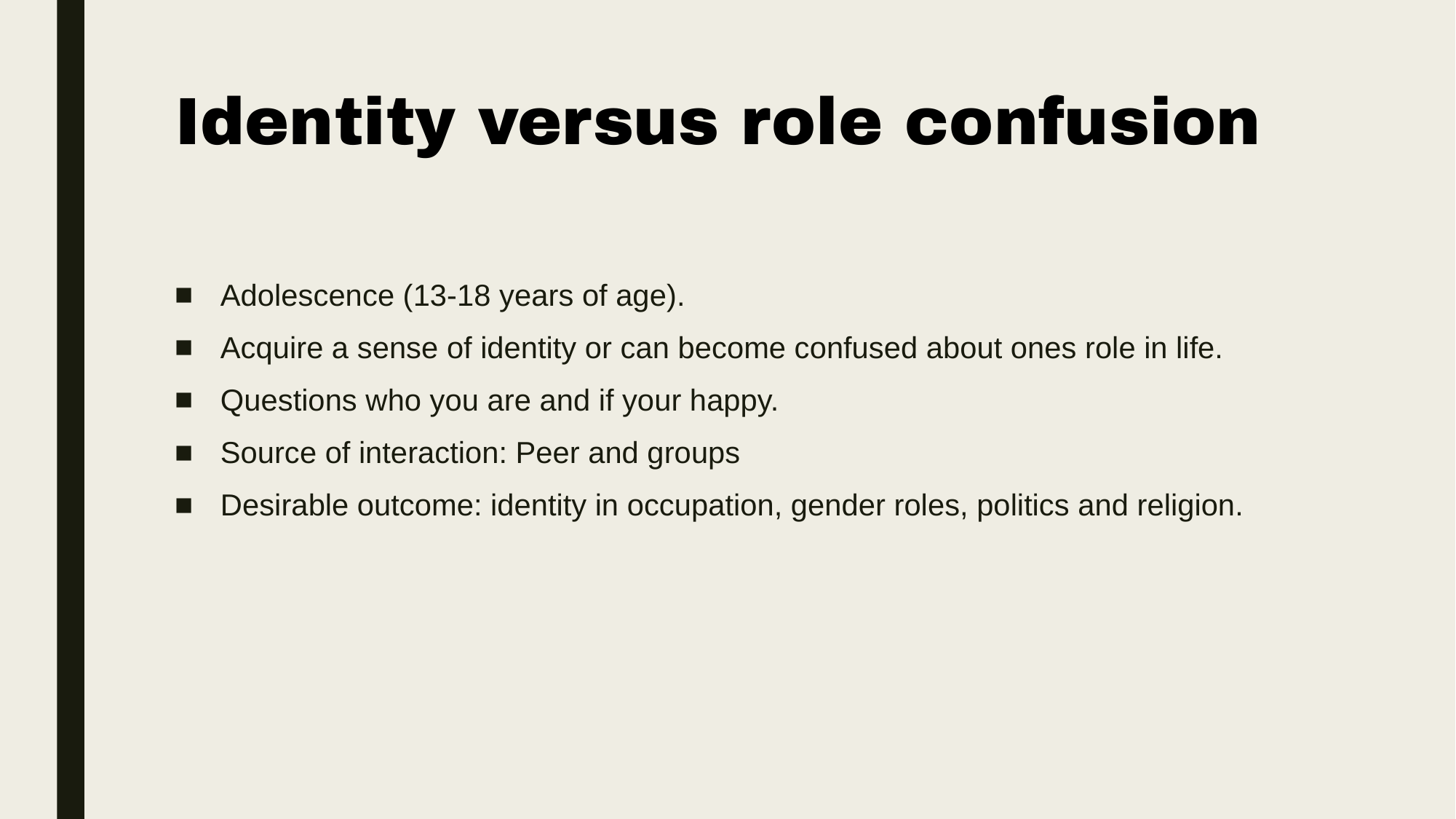

# Identity versus role confusion
Adolescence (13-18 years of age).
Acquire a sense of identity or can become confused about ones role in life.
Questions who you are and if your happy.
Source of interaction: Peer and groups
Desirable outcome: identity in occupation, gender roles, politics and religion.